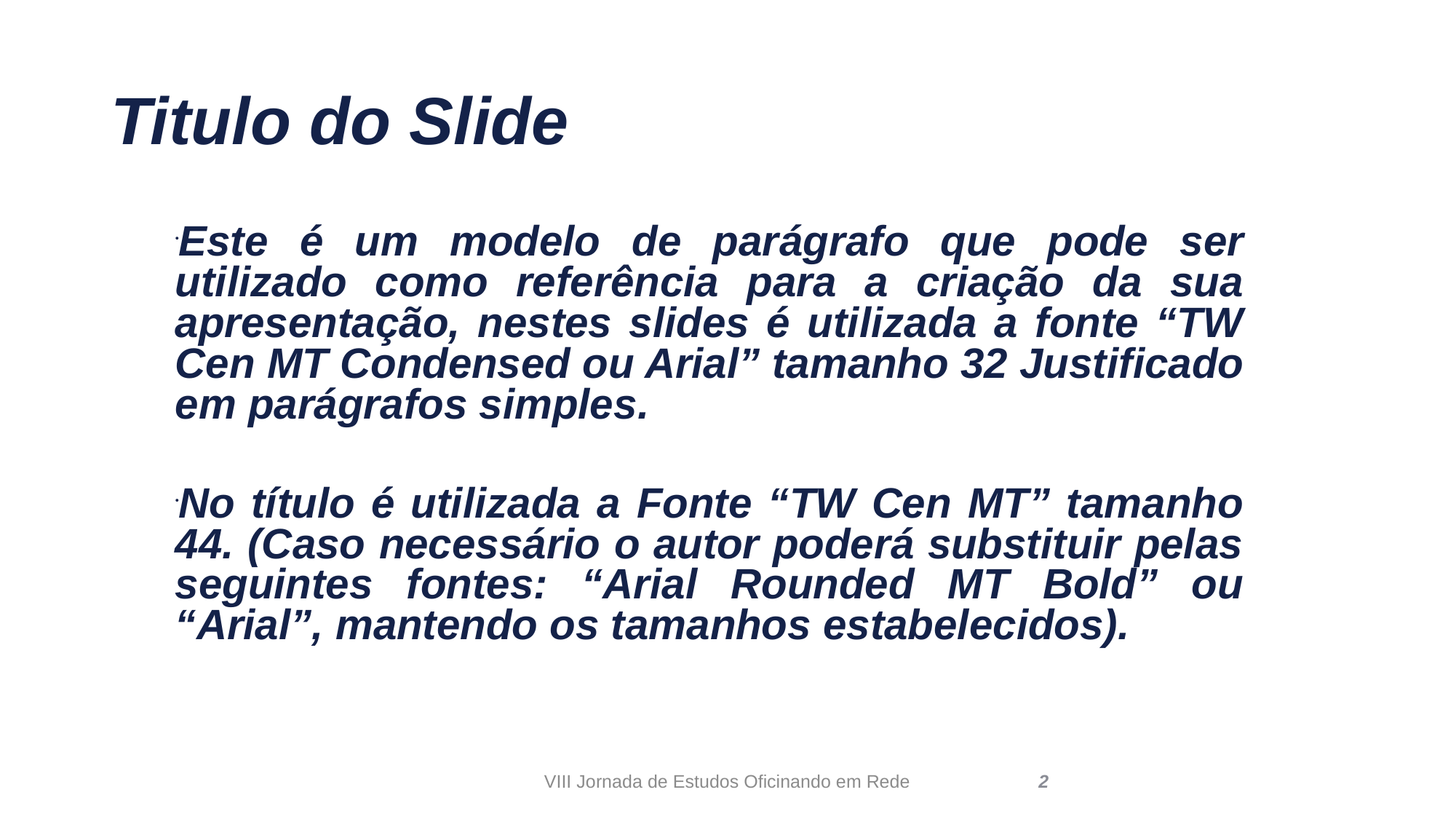

# Titulo do Slide
Este é um modelo de parágrafo que pode ser utilizado como referência para a criação da sua apresentação, nestes slides é utilizada a fonte “TW Cen MT Condensed ou Arial” tamanho 32 Justificado em parágrafos simples.

No título é utilizada a Fonte “TW Cen MT” tamanho 44. (Caso necessário o autor poderá substituir pelas seguintes fontes: “Arial Rounded MT Bold” ou “Arial”, mantendo os tamanhos estabelecidos).
VIII Jornada de Estudos Oficinando em Rede
2